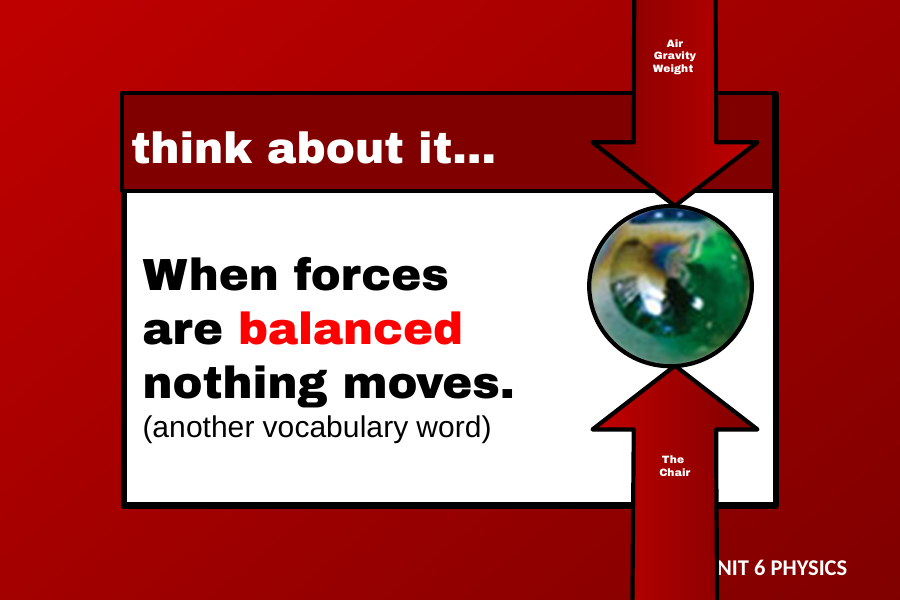

Air
Gravity
Weight

The
Chair
think about it…

When forces
are balanced
nothing moves.
(another vocabulary word)
UNIT 6 PHYSICS